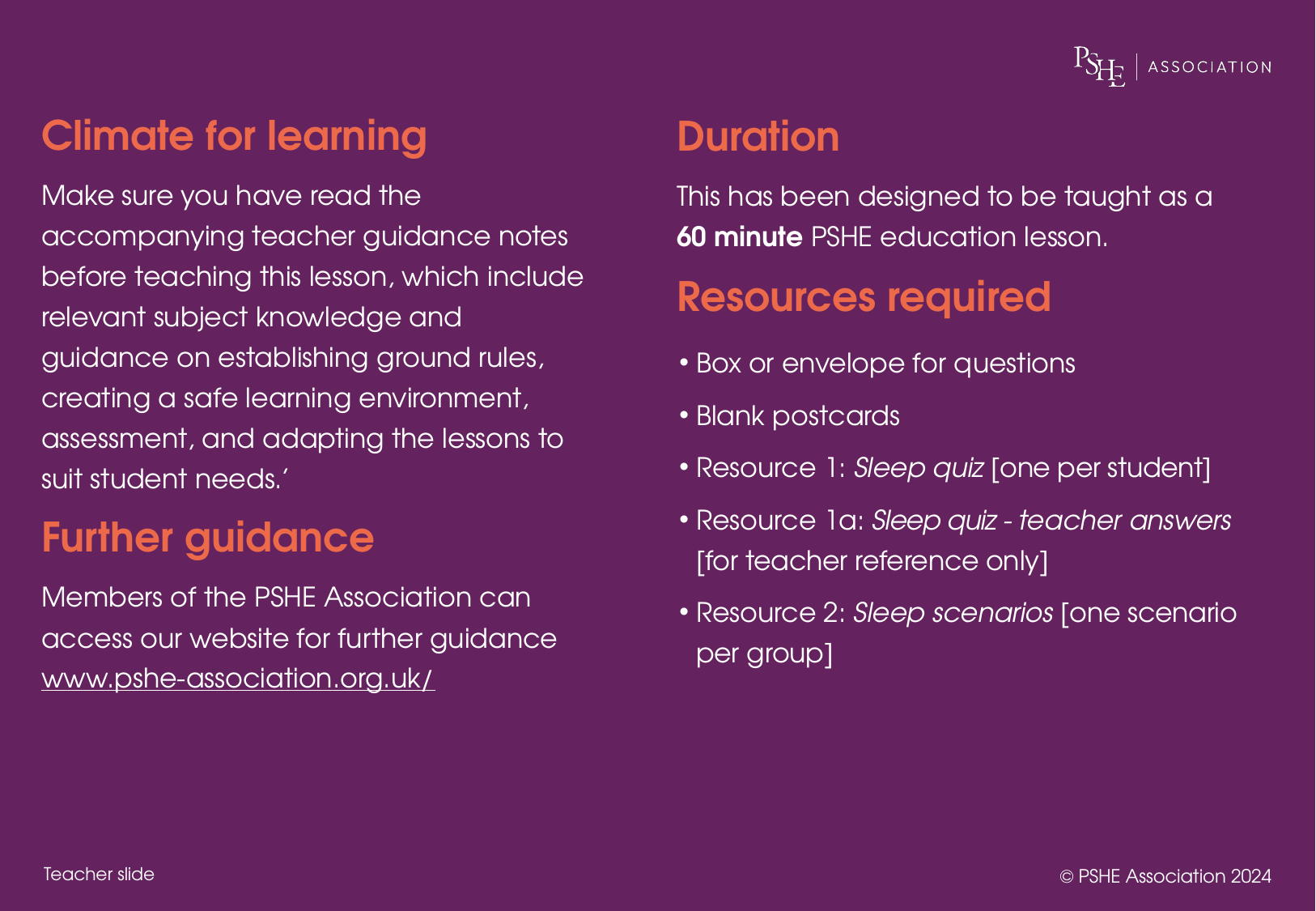

Box or envelope for questions
Blank postcards
Resource 1: Sleep quiz [one per student]
Resource 1a: Sleep quiz - teacher answers [for teacher reference only]
Resource 2: Sleep scenarios [one scenario per group]

© PSHE Association 2024